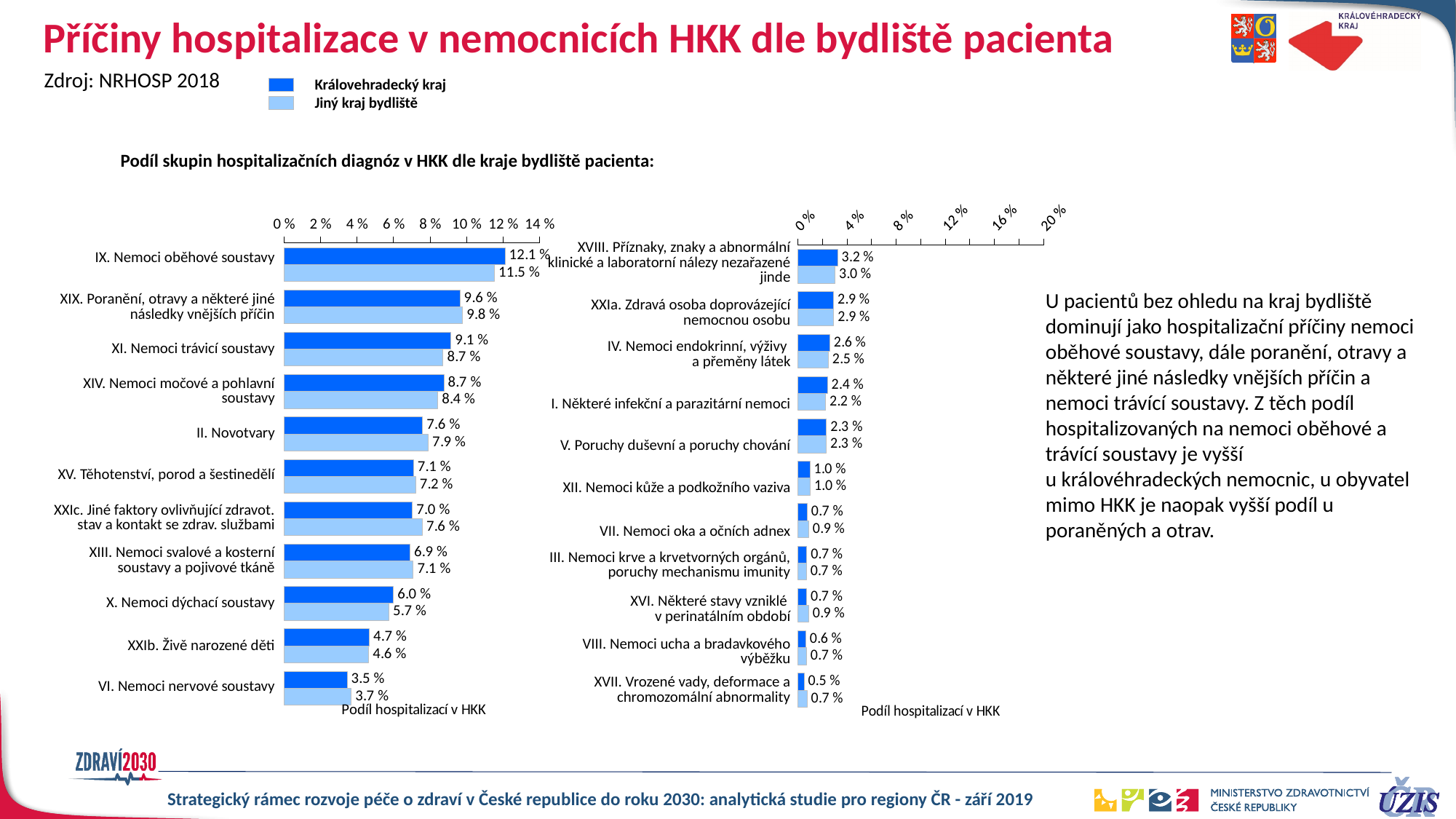

# Příčiny hospitalizace v nemocnicích HKK dle bydliště pacienta
Zdroj: NRHOSP 2018
Královehradecký kraj
Jiný kraj bydliště

Podíl skupin hospitalizačních diagnóz v HKK dle kraje bydliště pacienta:

### Chart

| Category | HKK | ostatni |
|---|---|---|
| IX. Nemoci oběhové soustavy | 0.120972 | 0.115203 |
| XIX. Poranění, otravy a některé jiné následky vnějších příčin | 0.096304 | 0.097734 |
| XI. Nemoci trávicí soustavy | 0.091362 | 0.087046 |
| XIV. Nemoci močové a pohlavní soustavy | 0.087481 | 0.084106 |
| II. Novotvary | 0.075863 | 0.078886 |
| XV. Těhotenství, porod a šestinedělí | 0.070886 | 0.072 |
| XXIc. Jiné faktory ovlivňující zdravot. stav a kontakt se zdrav. službami | 0.070228 | 0.075668 |
| XIII. Nemoci svalové a kosterní soustavy a pojivové tkáně | 0.068957 | 0.070679 |
| X. Nemoci dýchací soustavy | 0.059811 | 0.057319 |
| XXIb. Živě narozené děti | 0.046587 | 0.046353 |
| VI. Nemoci nervové soustavy | 0.034519 | 0.036728 |

### Chart

| Category | HKK | ostatní |
|---|---|---|
| XVIII. Příznaky, znaky a abnormální klinické a laboratorní nálezy nezařazené jinde | 0.032198 | 0.030168 |
| XXIa. Zdravá osoba doprovázející nemocnou osobu | 0.028895 | 0.029066 |
| IV. Nemoci endokrinní, výživy a přeměny látek | 0.025904 | 0.02468 |
| I. Některé infekční a parazitární nemoci | 0.023998 | 0.022497 |
| V. Poruchy duševní a poruchy chování | 0.023201 | 0.023129 |
| XII. Nemoci kůže a podkožního vaziva | 0.009689 | 0.010027 |
| VII. Nemoci oka a očních adnex | 0.007472 | 0.008706 |
| III. Nemoci krve, krvetvorných orgánů a některé poruchy týkající se mechanismu imunity | 0.007206 | 0.006915 |
| XVI. Některé stavy vzniklé v perinatálním období | 0.007079 | 0.008734 |
| VIII. Nemoci ucha a bradavkového výběžku | 0.006375 | 0.006934 |
| XVII. Vrozené vady, deformace a chromozomální abnormality | 0.005012 | 0.007422 |
| IX. Nemoci oběhové soustavy |  | XVIII. Příznaky, znaky a abnormální klinické a laboratorní nálezy nezařazené jinde |  |
| --- | --- | --- | --- |
| XIX. Poranění, otravy a některé jiné následky vnějších příčin |  | XXIa. Zdravá osoba doprovázející nemocnou osobu |  |
| XI. Nemoci trávicí soustavy |  | IV. Nemoci endokrinní, výživy a přeměny látek |  |
| XIV. Nemoci močové a pohlavní soustavy |  | I. Některé infekční a parazitární nemoci |  |
| II. Novotvary |  | V. Poruchy duševní a poruchy chování |  |
| XV. Těhotenství, porod a šestinedělí |  | XII. Nemoci kůže a podkožního vaziva |  |
| XXIc. Jiné faktory ovlivňující zdravot. stav a kontakt se zdrav. službami |  | VII. Nemoci oka a očních adnex |  |
| XIII. Nemoci svalové a kosterní soustavy a pojivové tkáně |  | III. Nemoci krve a krvetvorných orgánů, poruchy mechanismu imunity |  |
| X. Nemoci dýchací soustavy |  | XVI. Některé stavy vzniklé v perinatálním období |  |
| XXIb. Živě narozené děti |  | VIII. Nemoci ucha a bradavkového výběžku |  |
| VI. Nemoci nervové soustavy |  | XVII. Vrozené vady, deformace a chromozomální abnormality |  |
U pacientů bez ohledu na kraj bydliště dominují jako hospitalizační příčiny nemoci oběhové soustavy, dále poranění, otravy a některé jiné následky vnějších příčin a nemoci trávící soustavy. Z těch podíl hospitalizovaných na nemoci oběhové a trávící soustavy je vyšší
u královéhradeckých nemocnic, u obyvatel mimo HKK je naopak vyšší podíl u poraněných a otrav.